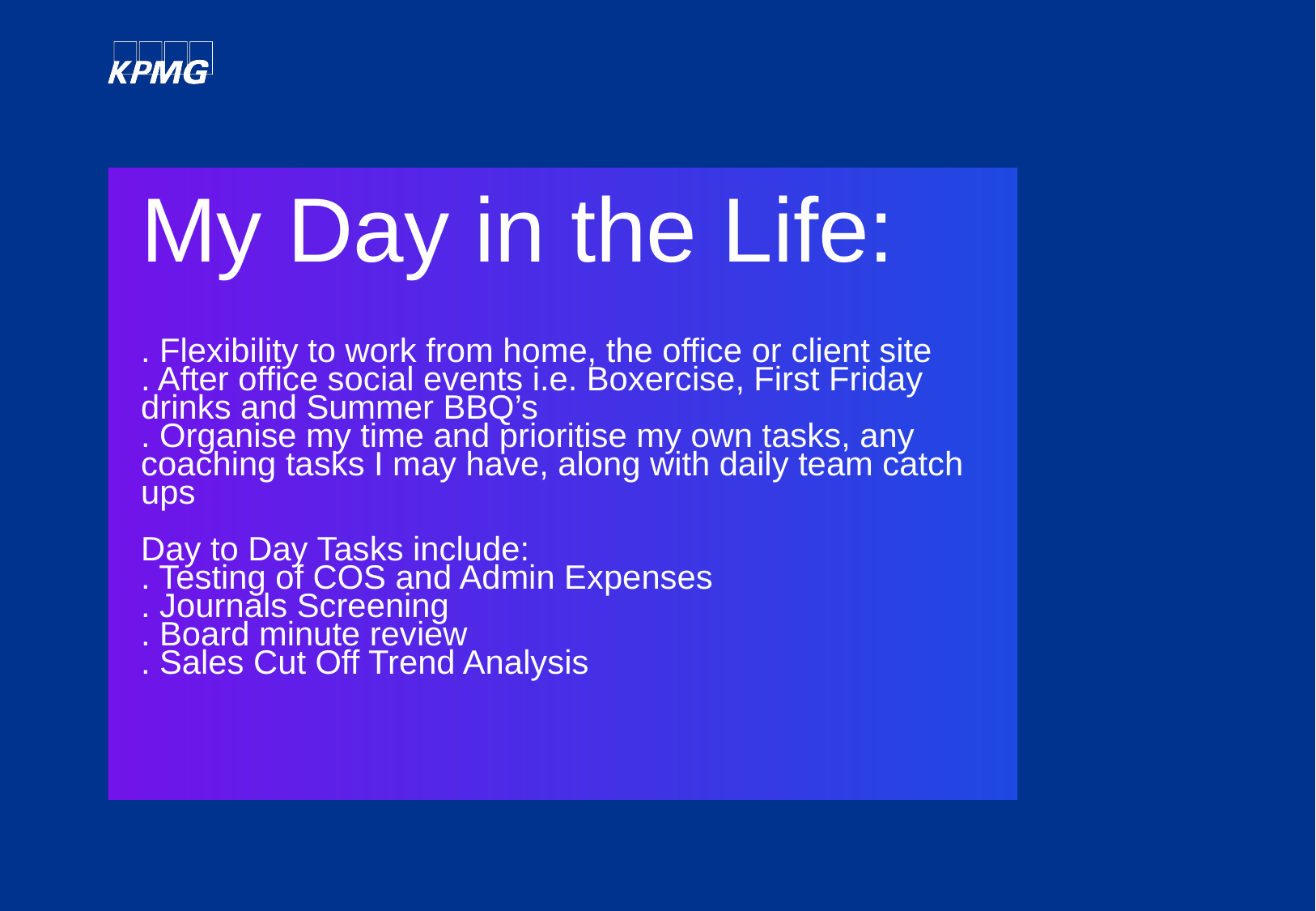

# My Day in the Life: . Flexibility to work from home, the office or client site . After office social events i.e. Boxercise, First Friday drinks and Summer BBQ’s . Organise my time and prioritise my own tasks, any coaching tasks I may have, along with daily team catch ups Day to Day Tasks include: . Testing of COS and Admin Expenses . Journals Screening . Board minute review . Sales Cut Off Trend Analysis